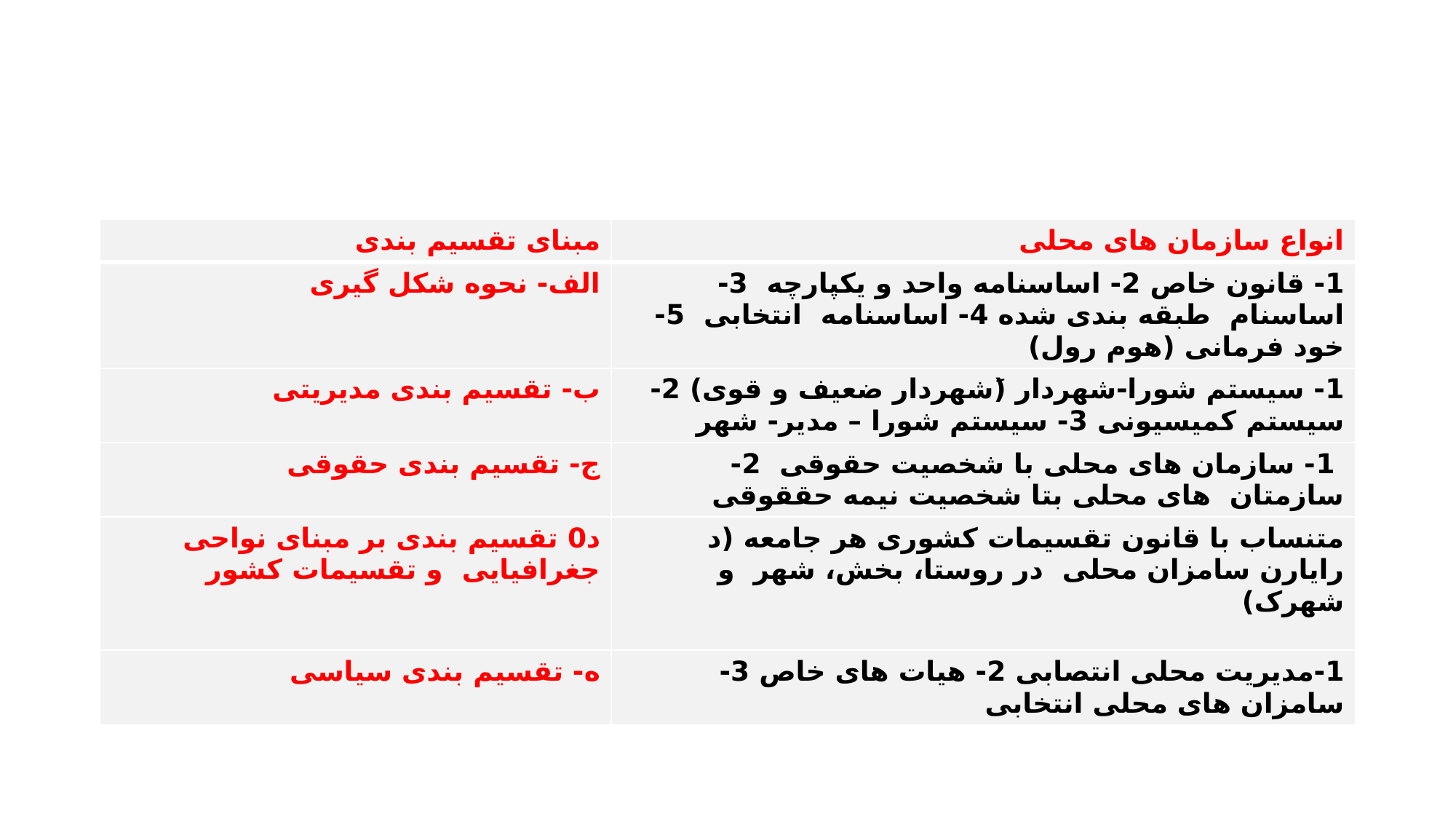

#
| مبنای تقسیم بندی | انواع سازمان های محلی |
| --- | --- |
| الف- نحوه شکل گیری | 1- قانون خاص 2- اساسنامه واحد و یکپارچه 3- اساسنام طبقه بندی شده 4- اساسنامه انتخابی 5- خود فرمانی (هوم رول) |
| ب- تقسیم بندی مدیریتی | 1- سیستم شورا-شهردار (َشهردار ضعیف و قوی) 2- سیستم کمیسیونی 3- سیستم شورا – مدیر- شهر |
| ج- تقسیم بندی حقوقی | 1- سازمان های محلی با شخصیت حقوقی 2- سازمتان های محلی بتا شخصیت نیمه حققوقی |
| د0 تقسیم بندی بر مبنای نواحی جغرافیایی و تقسیمات کشور | متنساب با قانون تقسیمات کشوری هر جامعه (د رایارن سامزان محلی در روستا، بخش، شهر و شهرک) |
| ه- تقسیم بندی سیاسی | 1-مدیریت محلی انتصابی 2- هیات های خاص 3- سامزان های محلی انتخابی |